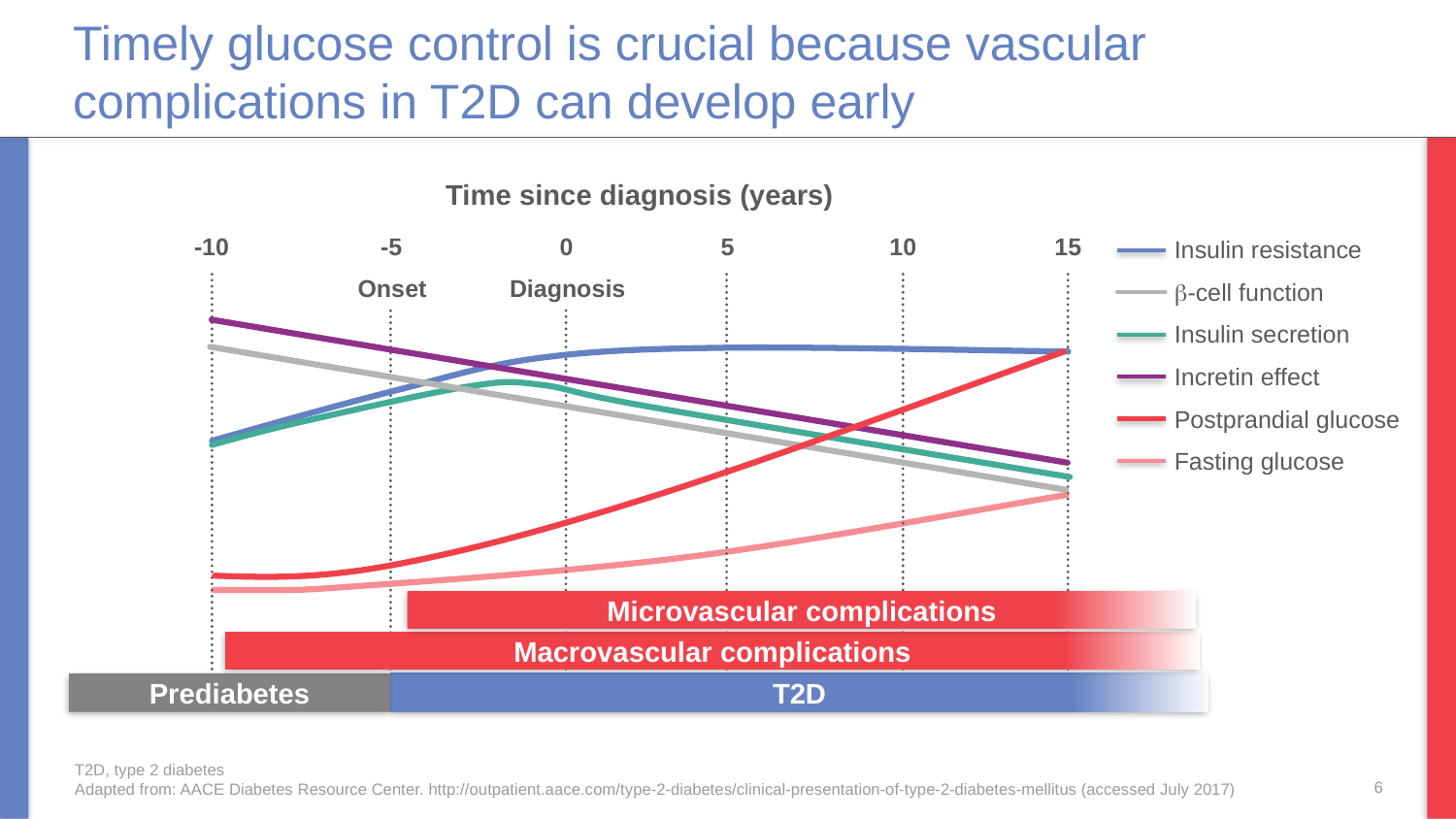

# Timely glucose control is crucial because vascular complications in T2D can develop early
Time since diagnosis (years)
-10
-5
0
5
10
15
Insulin resistance
β-cell function
Insulin secretion
Incretin effect
Postprandial glucose
Fasting glucose
Onset
Diagnosis

Microvascular complications
Macrovascular complications
Prediabetes
T2D
T2D, type 2 diabetes
Adapted from: AACE Diabetes Resource Center. http://outpatient.aace.com/type-2-diabetes/clinical-presentation-of-type-2-diabetes-mellitus (accessed July 2017)
6